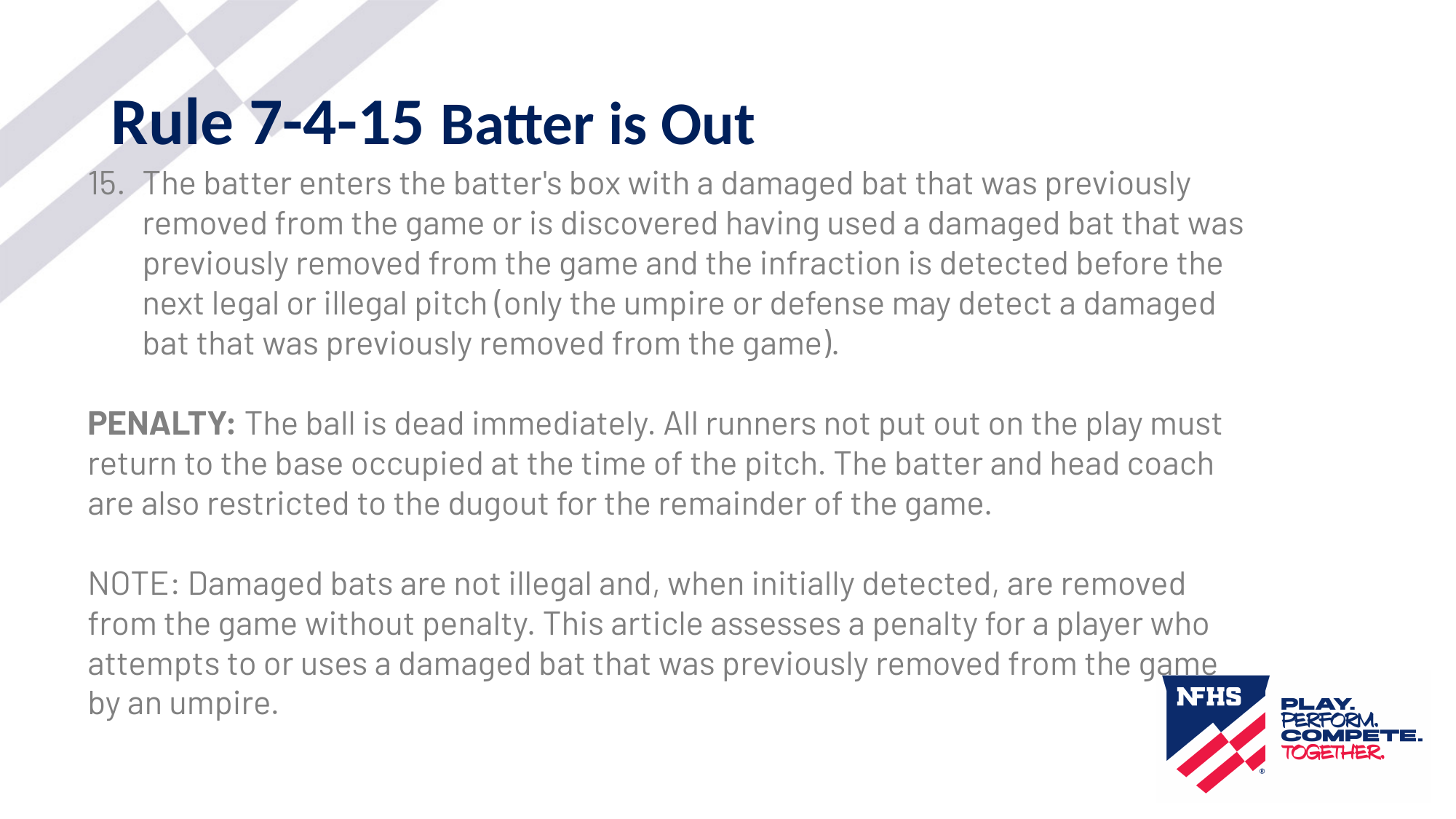

# Rule 7-4-15 Batter is Out
The batter enters the batter's box with a damaged bat that was previously removed from the game or is discovered having used a damaged bat that was previously removed from the game and the infraction is detected before the next legal or illegal pitch (only the umpire or defense may detect a damaged bat that was previously removed from the game).

PENALTY: The ball is dead immediately. All runners not put out on the play must return to the base occupied at the time of the pitch. The batter and head coach are also restricted to the dugout for the remainder of the game.

NOTE: Damaged bats are not illegal and, when initially detected, are removed from the game without penalty. This article assesses a penalty for a player who attempts to or uses a damaged bat that was previously removed from the game by an umpire.